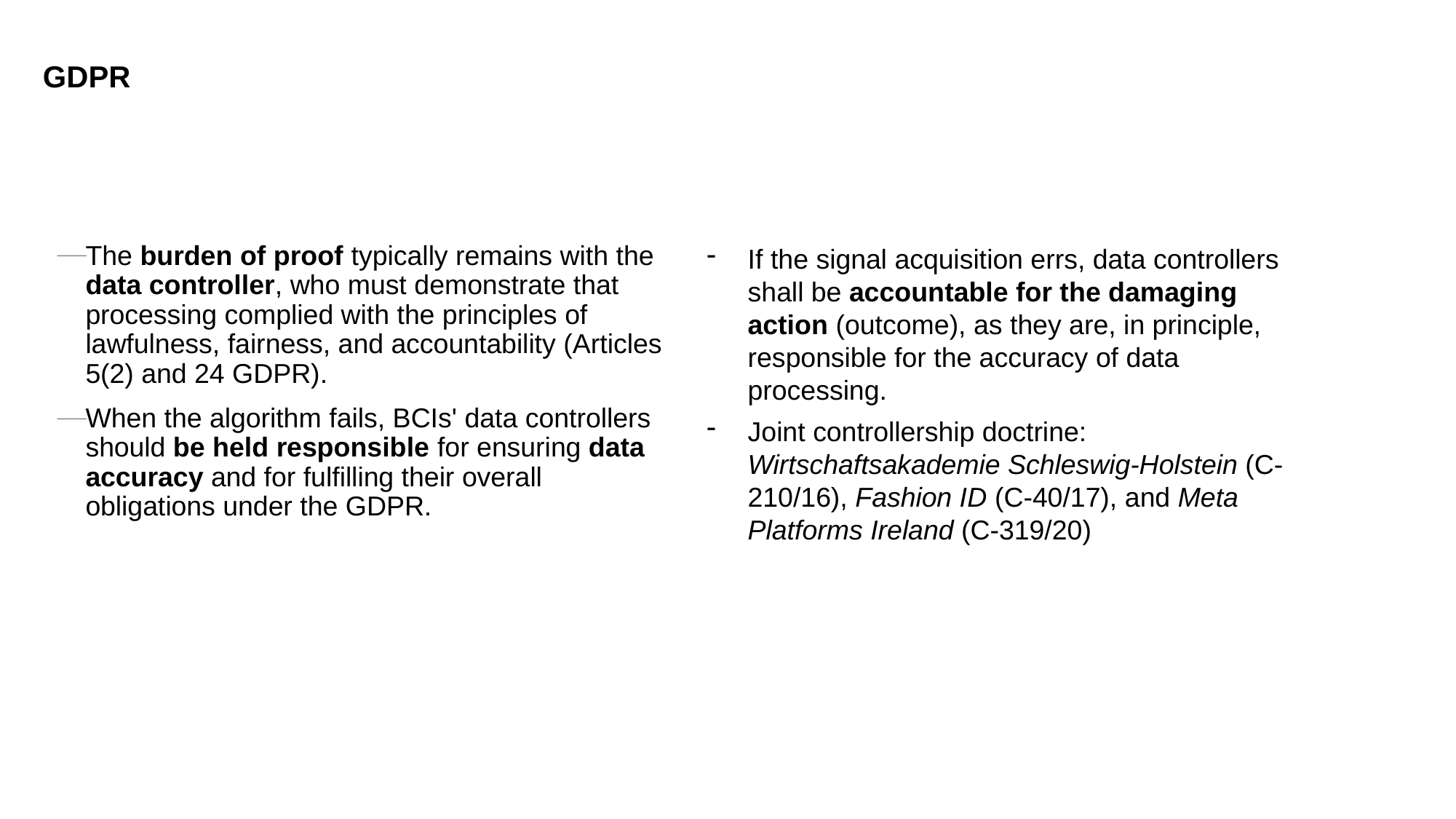

# GDPR
The burden of proof typically remains with the data controller, who must demonstrate that processing complied with the principles of lawfulness, fairness, and accountability (Articles 5(2) and 24 GDPR).
When the algorithm fails, BCIs' data controllers should be held responsible for ensuring data accuracy and for fulfilling their overall obligations under the GDPR.

If the signal acquisition errs, data controllers shall be accountable for the damaging action (outcome), as they are, in principle, responsible for the accuracy of data processing.
Joint controllership doctrine: Wirtschaftsakademie Schleswig-Holstein (C-210/16), Fashion ID (C-40/17), and Meta Platforms Ireland (C-319/20)